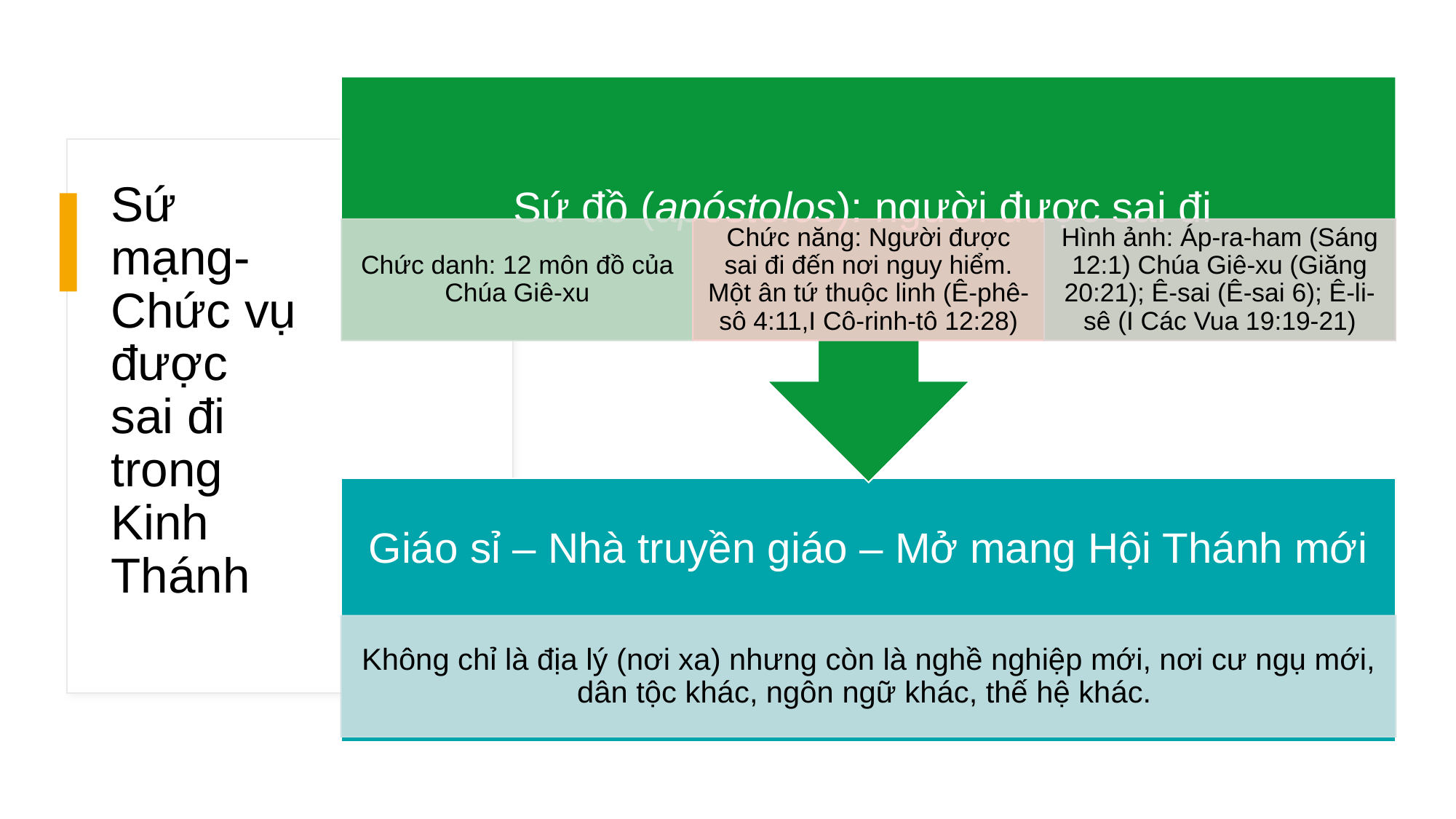

Giáo sỉ – Nhà truyền giáo – Mở mang Hội Thánh mới
Không chỉ là địa lý (nơi xa) nhưng còn là nghề nghiệp mới, nơi cư ngụ mới, dân tộc khác, ngôn ngữ khác, thế hệ khác.
Sứ đồ (apóstolos): người được sai đi
Chức danh: 12 môn đồ của Chúa Giê-xu
Chức năng: Người được sai đi đến nơi nguy hiểm. Một ân tứ thuộc linh (Ê-phê-sô 4:11,I Cô-rinh-tô 12:28)
Hình ảnh: Áp-ra-ham (Sáng 12:1) Chúa Giê-xu (Giăng 20:21); Ê-sai (Ê-sai 6); Ê-li-sê (I Các Vua 19:19-21)

# Sứ mạng-Chức vụ được sai đi trong Kinh Thánh